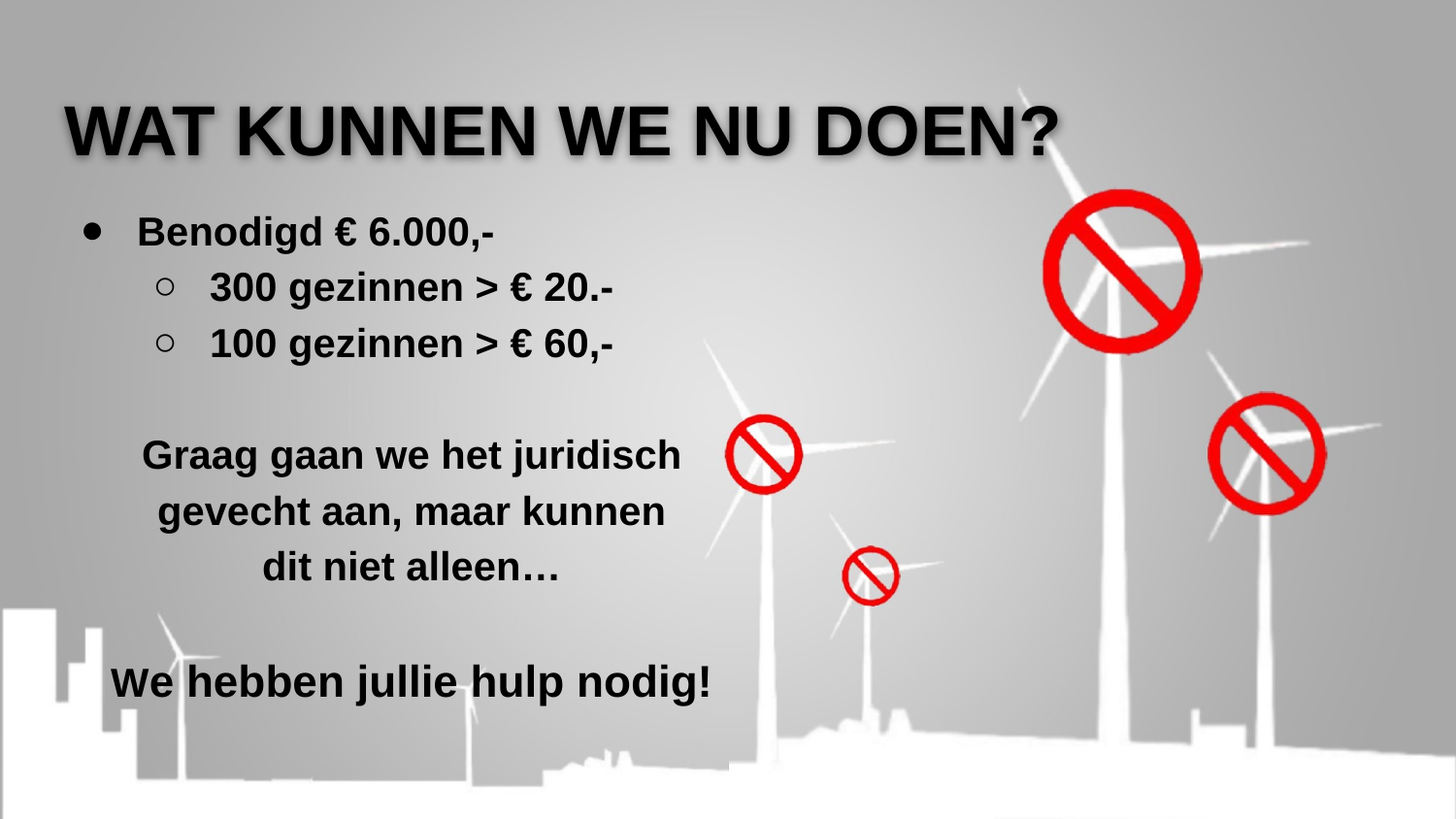

# WAT KUNNEN WE NU DOEN?
Benodigd € 6.000,-
300 gezinnen > € 20.-
100 gezinnen > € 60,-

Graag gaan we het juridisch gevecht aan, maar kunnen
dit niet alleen…

We hebben jullie hulp nodig!